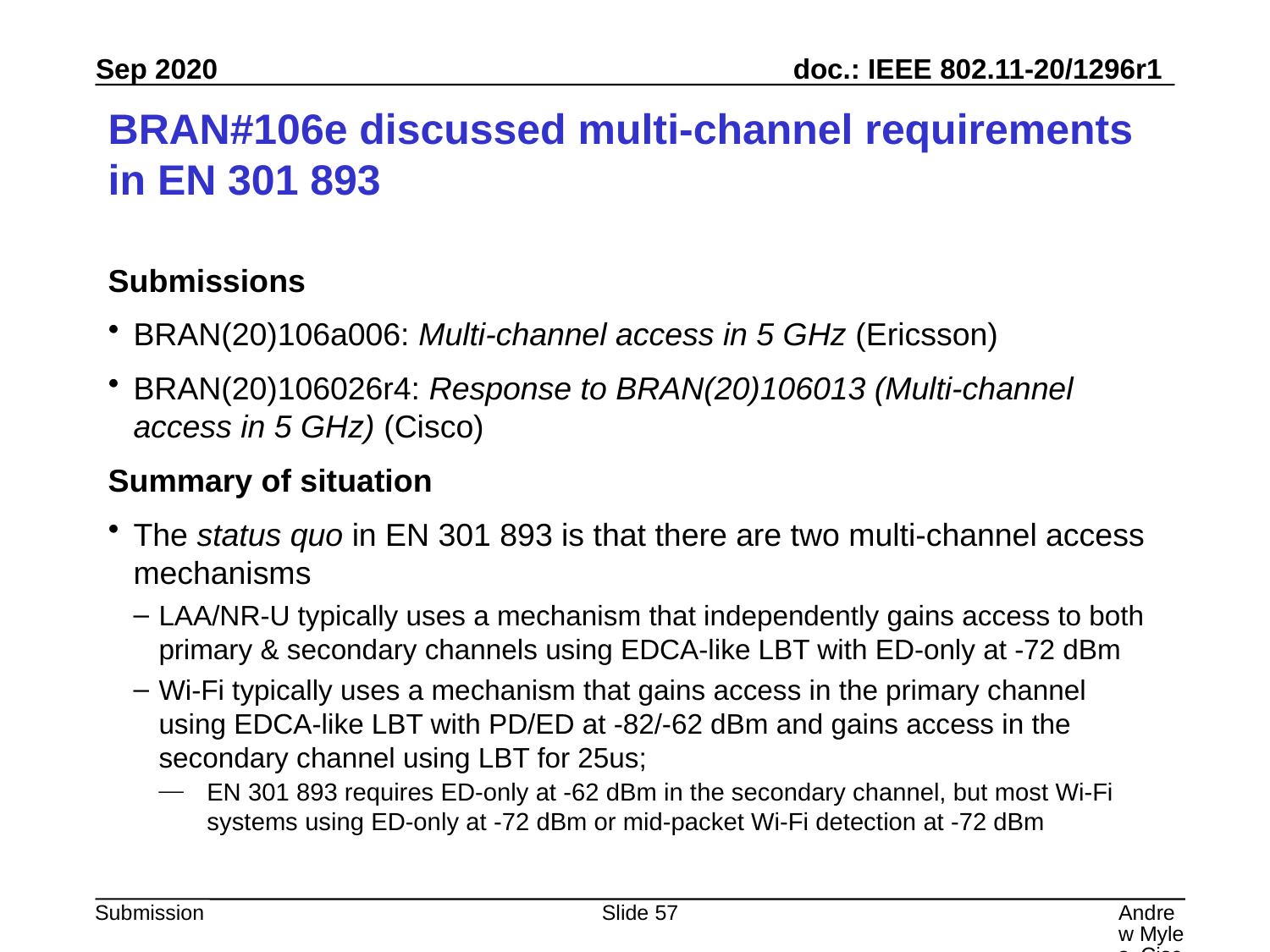

# BRAN#106e discussed multi-channel requirements in EN 301 893
Submissions
BRAN(20)106a006: Multi-channel access in 5 GHz (Ericsson)
BRAN(20)106026r4: Response to BRAN(20)106013 (Multi-channel access in 5 GHz) (Cisco)
Summary of situation
The status quo in EN 301 893 is that there are two multi-channel access mechanisms
LAA/NR-U typically uses a mechanism that independently gains access to both primary & secondary channels using EDCA-like LBT with ED-only at -72 dBm
Wi-Fi typically uses a mechanism that gains access in the primary channel using EDCA-like LBT with PD/ED at -82/-62 dBm and gains access in the secondary channel using LBT for 25us;
EN 301 893 requires ED-only at -62 dBm in the secondary channel, but most Wi-Fi systems using ED-only at -72 dBm or mid-packet Wi-Fi detection at -72 dBm
Slide 57
Andrew Myles, Cisco